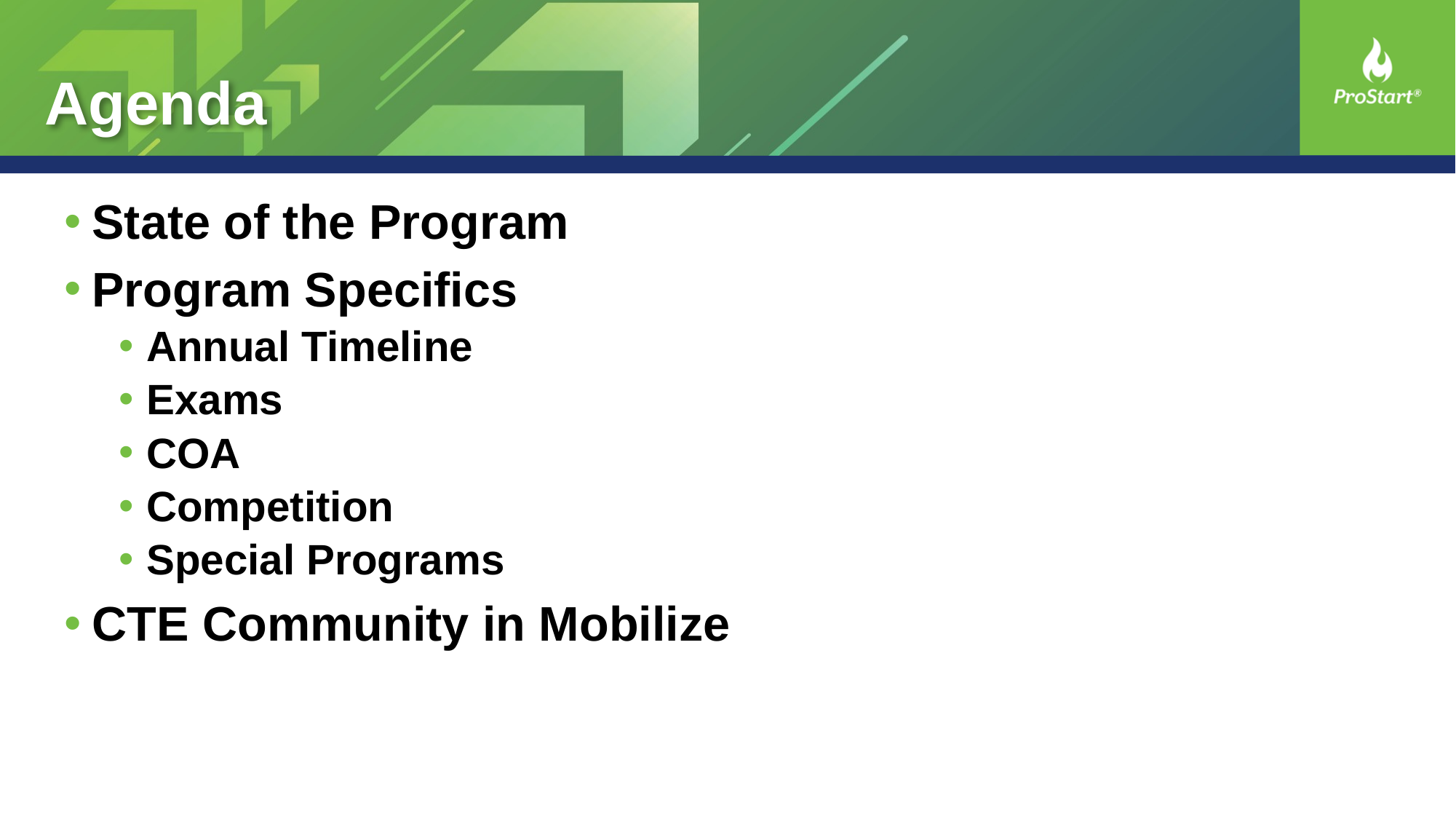

# Agenda
State of the Program
Program Specifics
Annual Timeline
Exams
COA
Competition
Special Programs
CTE Community in Mobilize